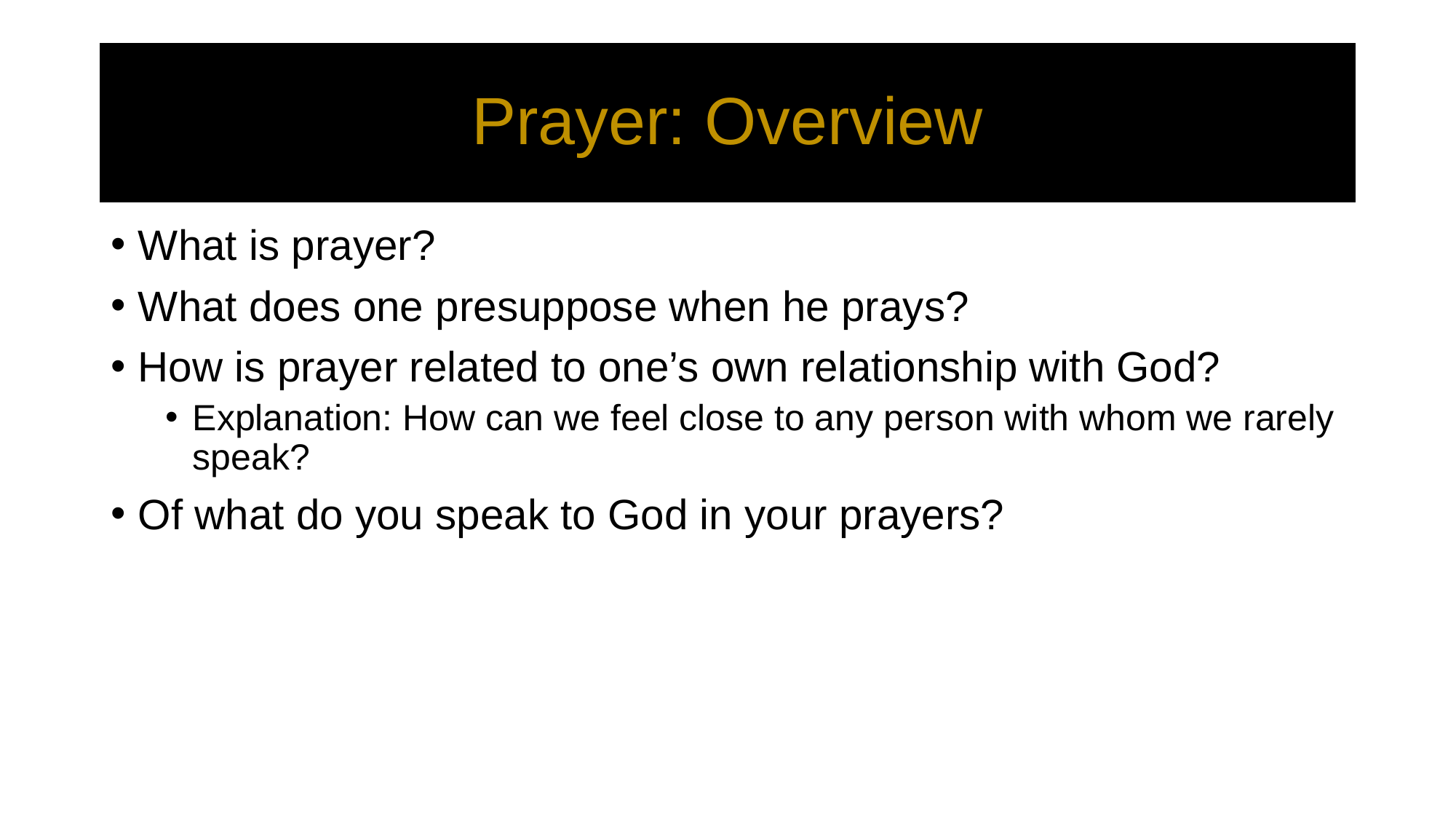

# Prayer: Overview
What is prayer?
What does one presuppose when he prays?
How is prayer related to one’s own relationship with God?
Explanation: How can we feel close to any person with whom we rarely speak?
Of what do you speak to God in your prayers?